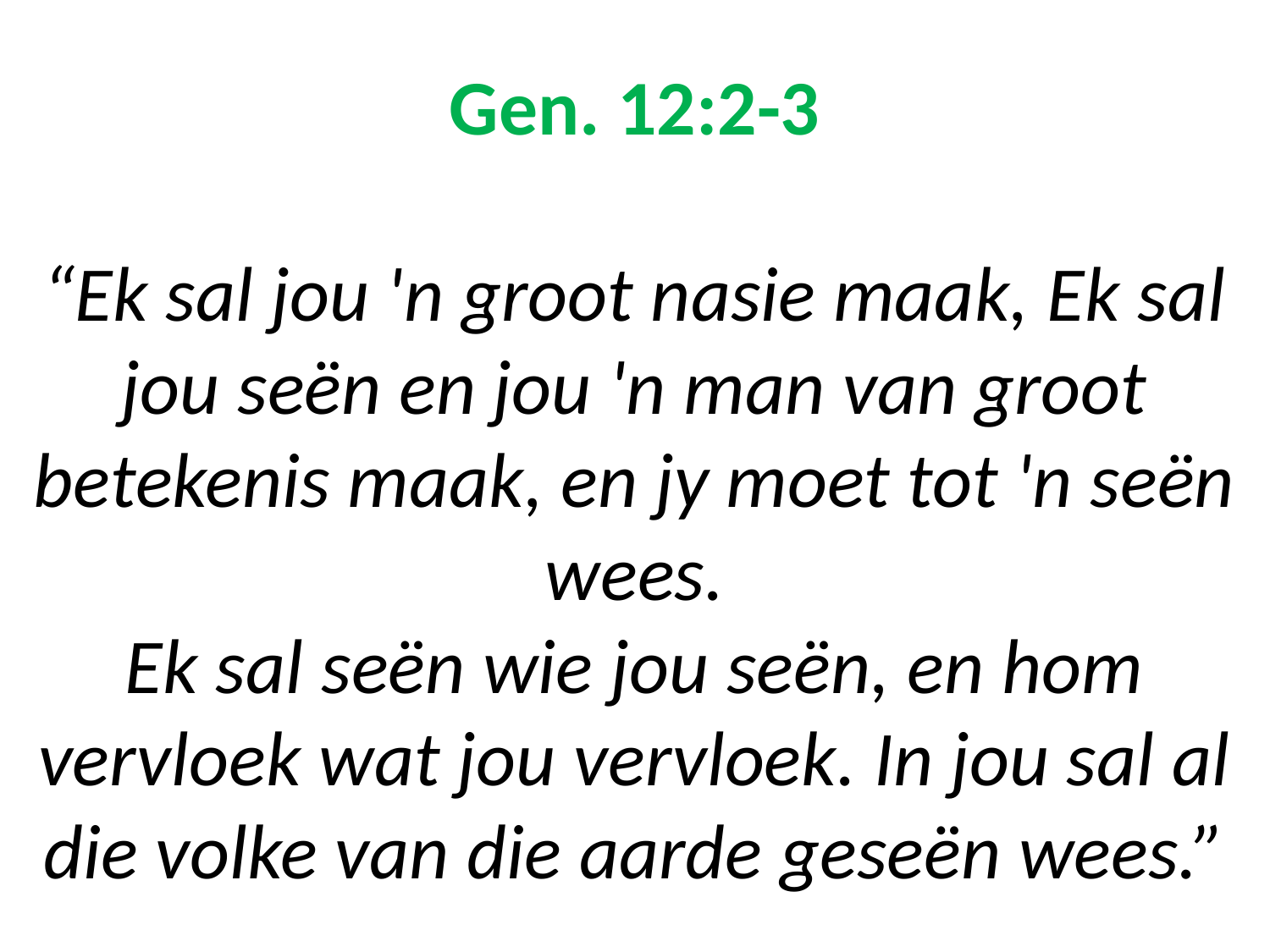

# Gen. 12:2-3 “Ek sal jou 'n groot nasie maak, Ek sal jou seën en jou 'n man van groot betekenis maak, en jy moet tot 'n seën wees. Ek sal seën wie jou seën, en hom vervloek wat jou vervloek. In jou sal al die volke van die aarde geseën wees.”